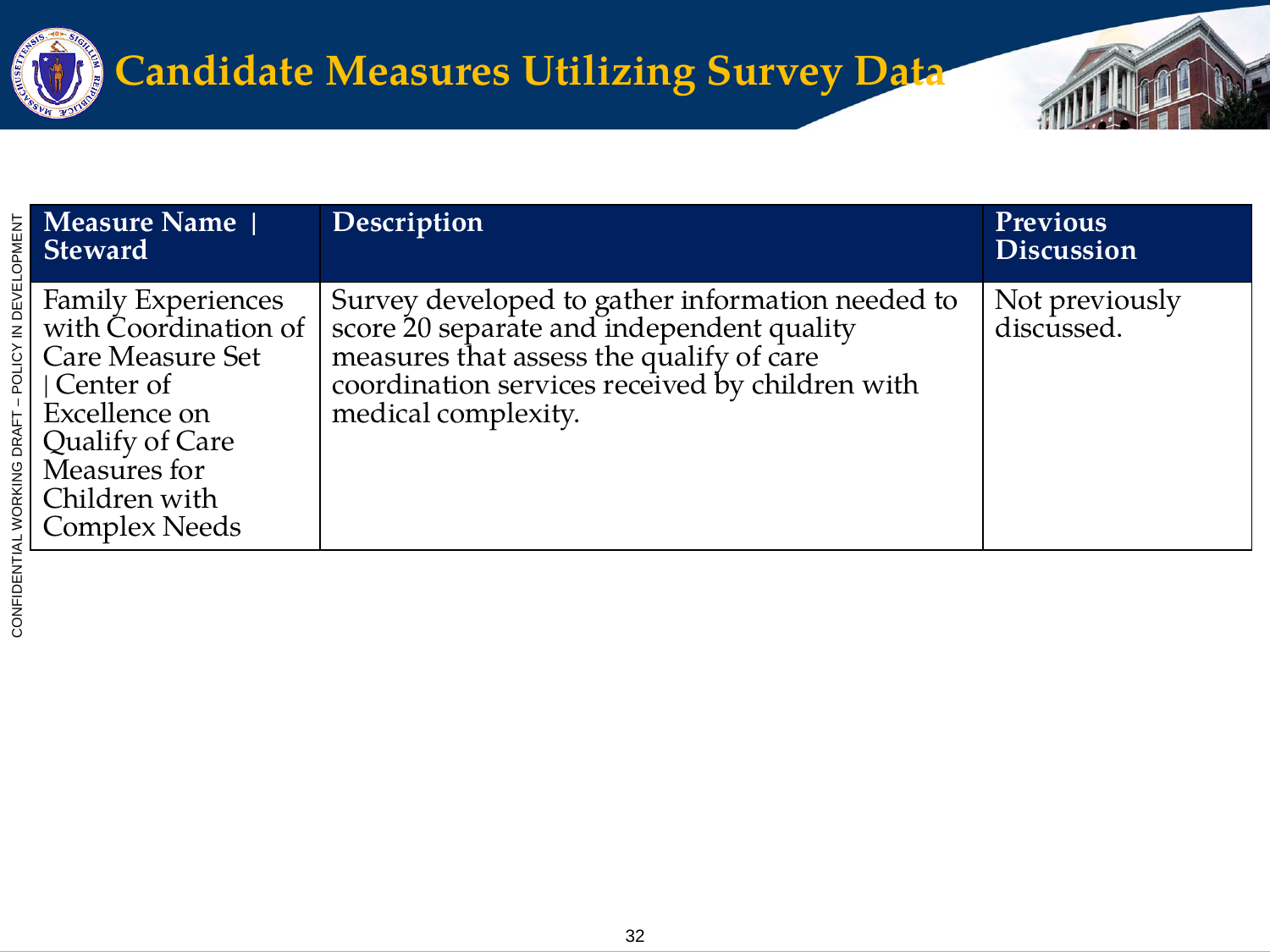

# Candidate Measures Utilizing Survey Data
| Measure Name  |Steward | Description | Previous Discussion |
| --- | --- | --- |
| Family Experiences with Coordination of Care Measure Set | Center of Excellence on Qualify of Care Measures for Children with Complex Needs | Survey developed to gather information needed to score 20 separate and independent quality measures that assess the qualify of care coordination services received by children with medical complexity. | Not previously discussed. |